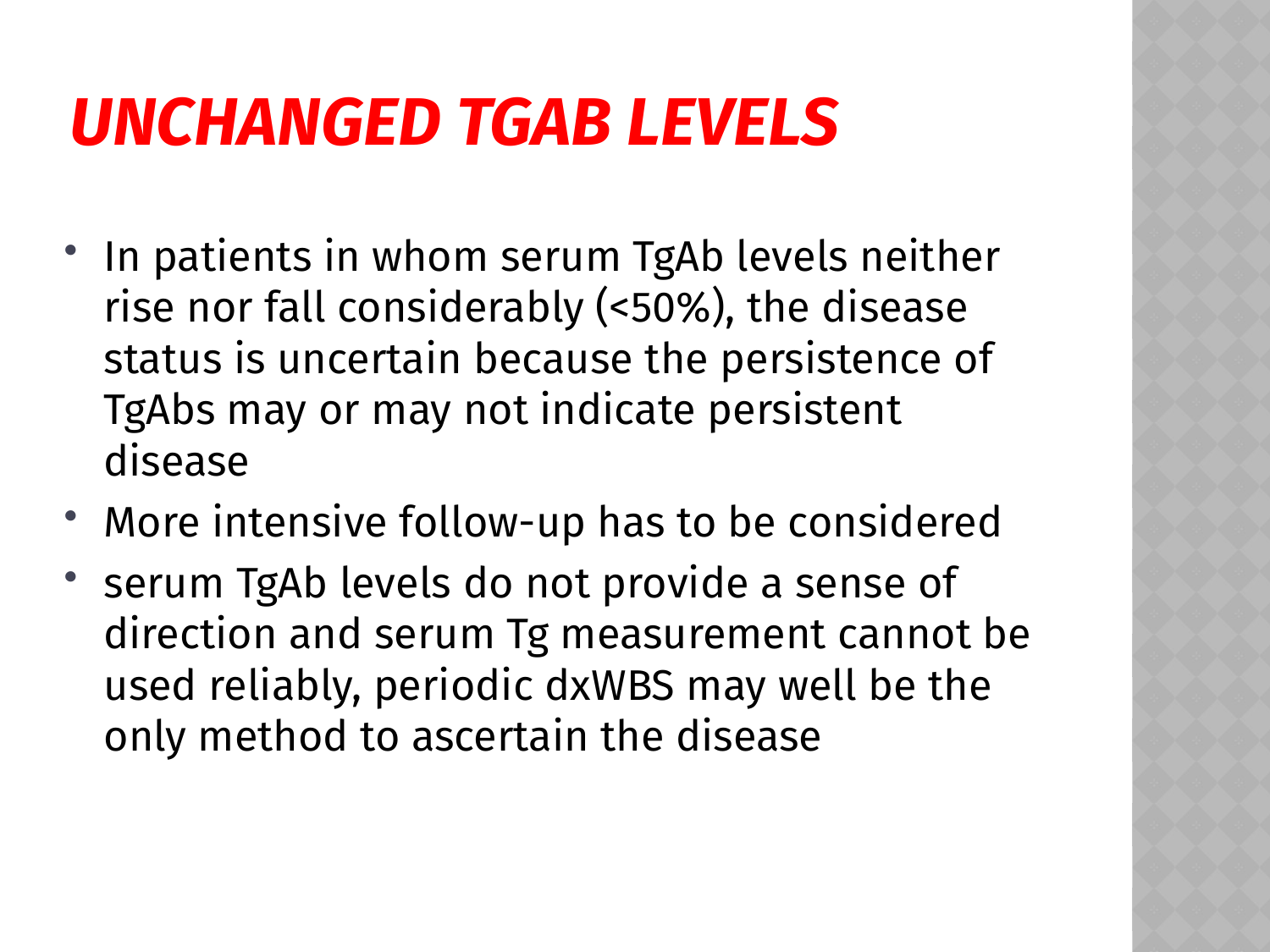

# Unchanged TgAb levels
In patients in whom serum TgAb levels neither rise nor fall considerably (<50%), the disease status is uncertain because the persistence of TgAbs may or may not indicate persistent disease
More intensive follow-up has to be considered
serum TgAb levels do not provide a sense of direction and serum Tg measurement cannot be used reliably, periodic dxWBS may well be the only method to ascertain the disease